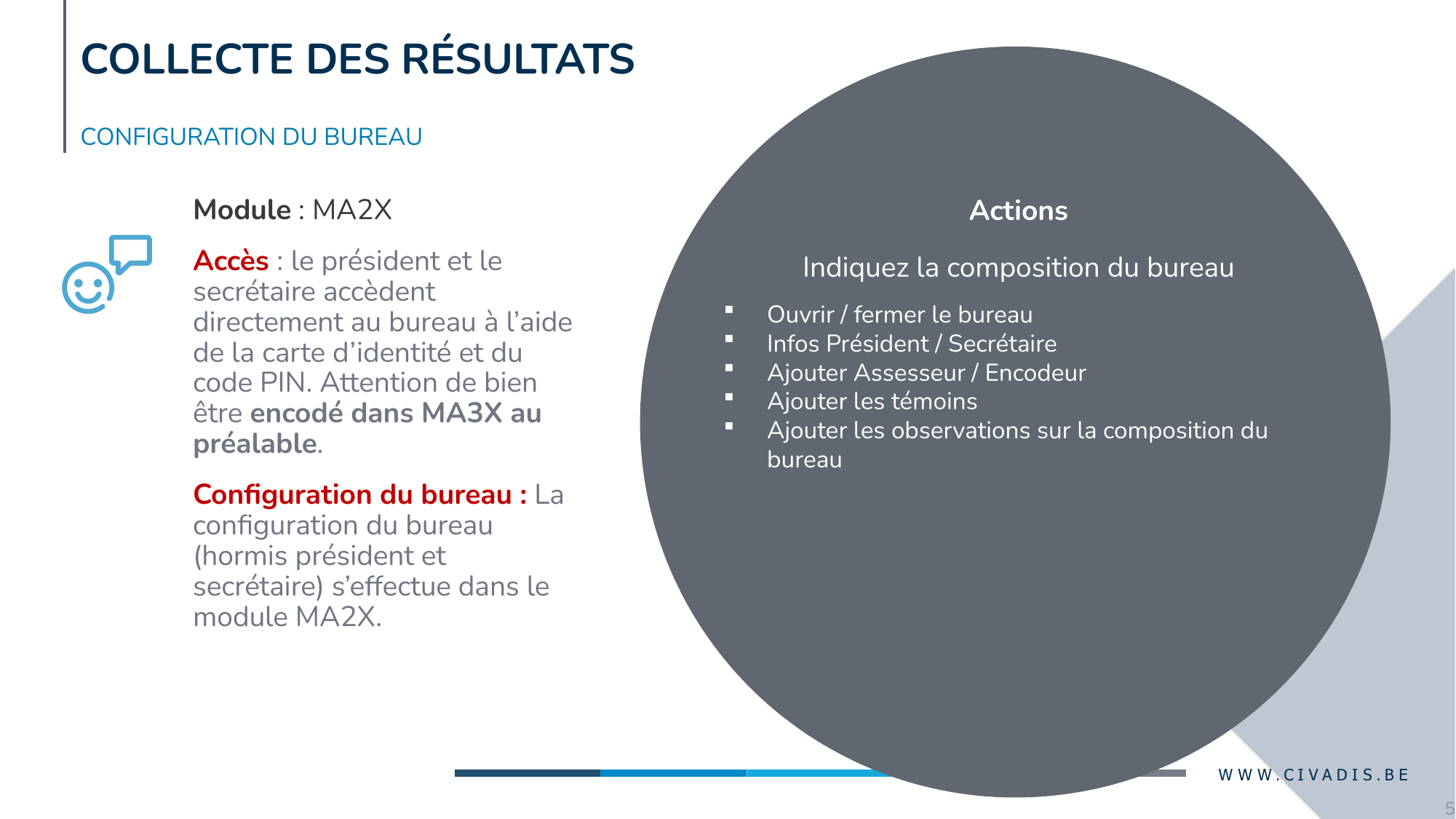

# Collecte des résultats

Configuration du bureau
Actions
Indiquez la composition du bureau
Ouvrir / fermer le bureau
Infos Président / Secrétaire
Ajouter Assesseur / Encodeur
Ajouter les témoins
Ajouter les observations sur la composition du bureau

Module : MA2X
Accès : le président et le secrétaire accèdent directement au bureau à l’aide de la carte d’identité et du code PIN. Attention de bien être encodé dans MA3X au préalable.
Configuration du bureau : La configuration du bureau (hormis président et secrétaire) s’effectue dans le module MA2X.

5